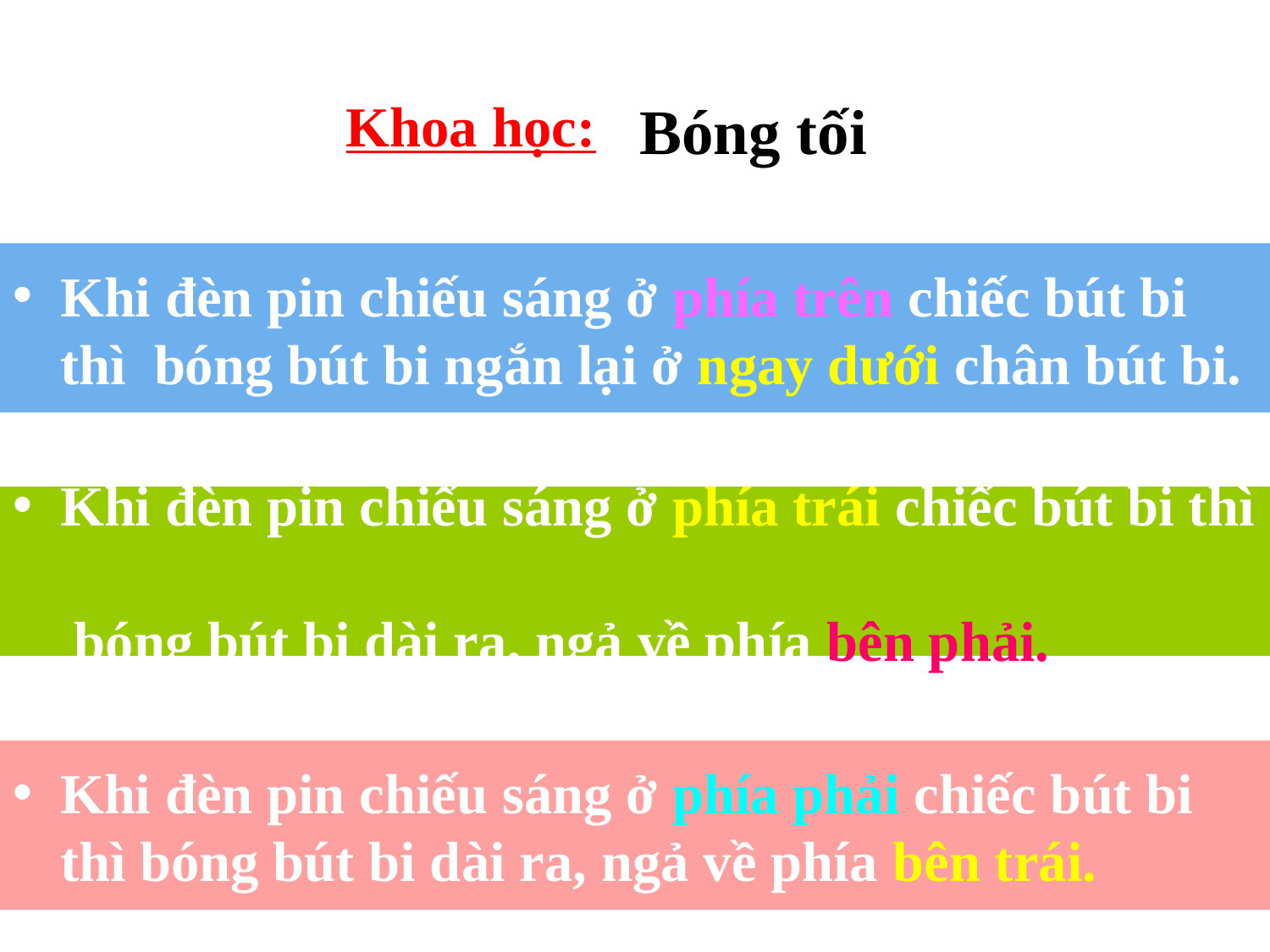

Khoa học:
Bóng tối
Khi đèn pin chiếu sáng ở phía trên chiếc bút bi thì  bóng bút bi ngắn lại ở ngay dưới chân bút bi.
Khi đèn pin chiếu sáng ở phía trái chiếc bút bi thì
 bóng bút bi dài ra, ngả về phía bên phải.
Khi đèn pin chiếu sáng ở phía phải chiếc bút bi thì bóng bút bi dài ra, ngả về phía bên trái.